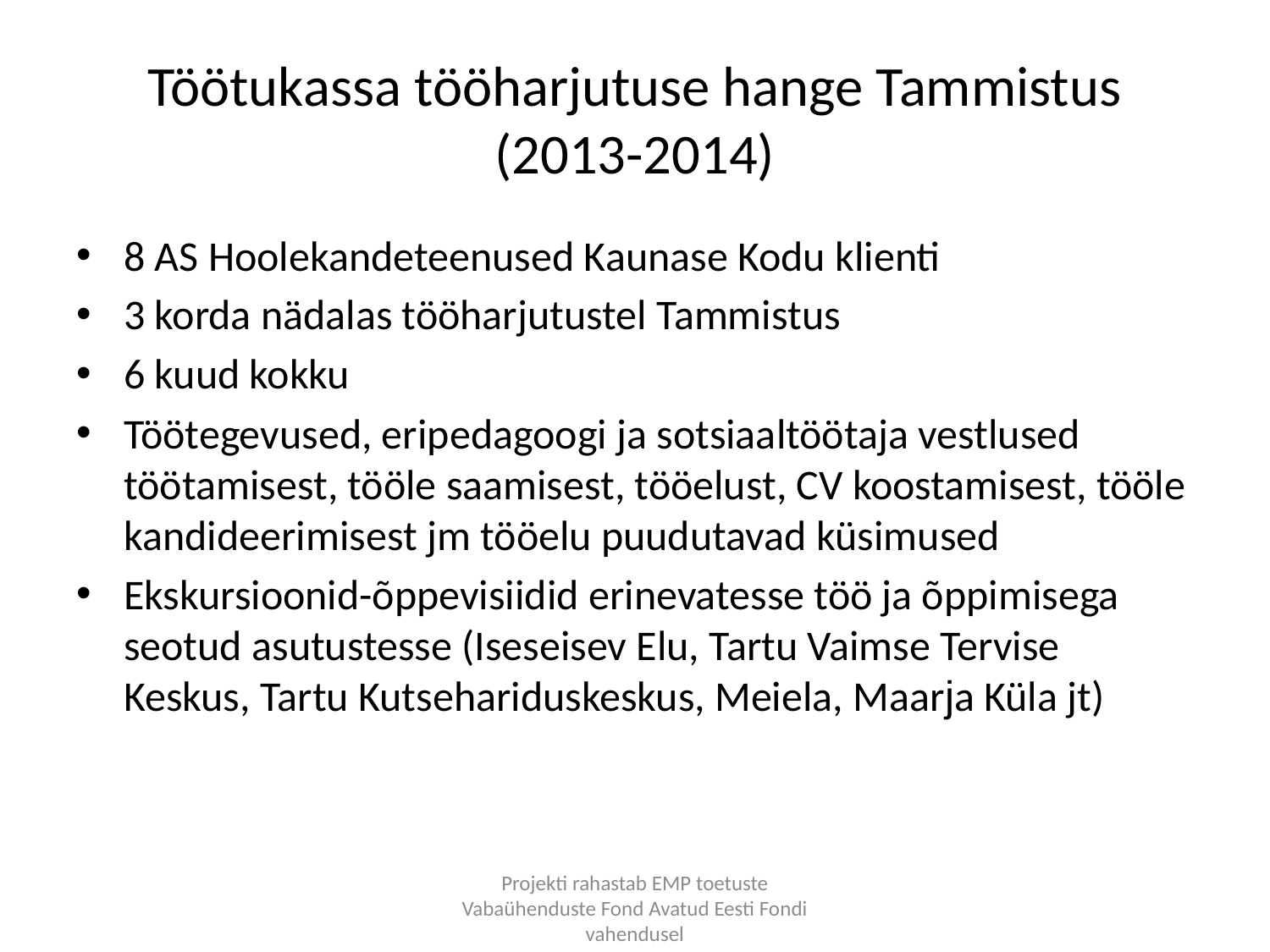

# Töötukassa tööharjutuse hange Tammistus (2013-2014)
8 AS Hoolekandeteenused Kaunase Kodu klienti
3 korda nädalas tööharjutustel Tammistus
6 kuud kokku
Töötegevused, eripedagoogi ja sotsiaaltöötaja vestlused töötamisest, tööle saamisest, tööelust, CV koostamisest, tööle kandideerimisest jm tööelu puudutavad küsimused
Ekskursioonid-õppevisiidid erinevatesse töö ja õppimisega seotud asutustesse (Iseseisev Elu, Tartu Vaimse Tervise Keskus, Tartu Kutsehariduskeskus, Meiela, Maarja Küla jt)
Projekti rahastab EMP toetuste Vabaühenduste Fond Avatud Eesti Fondi vahendusel